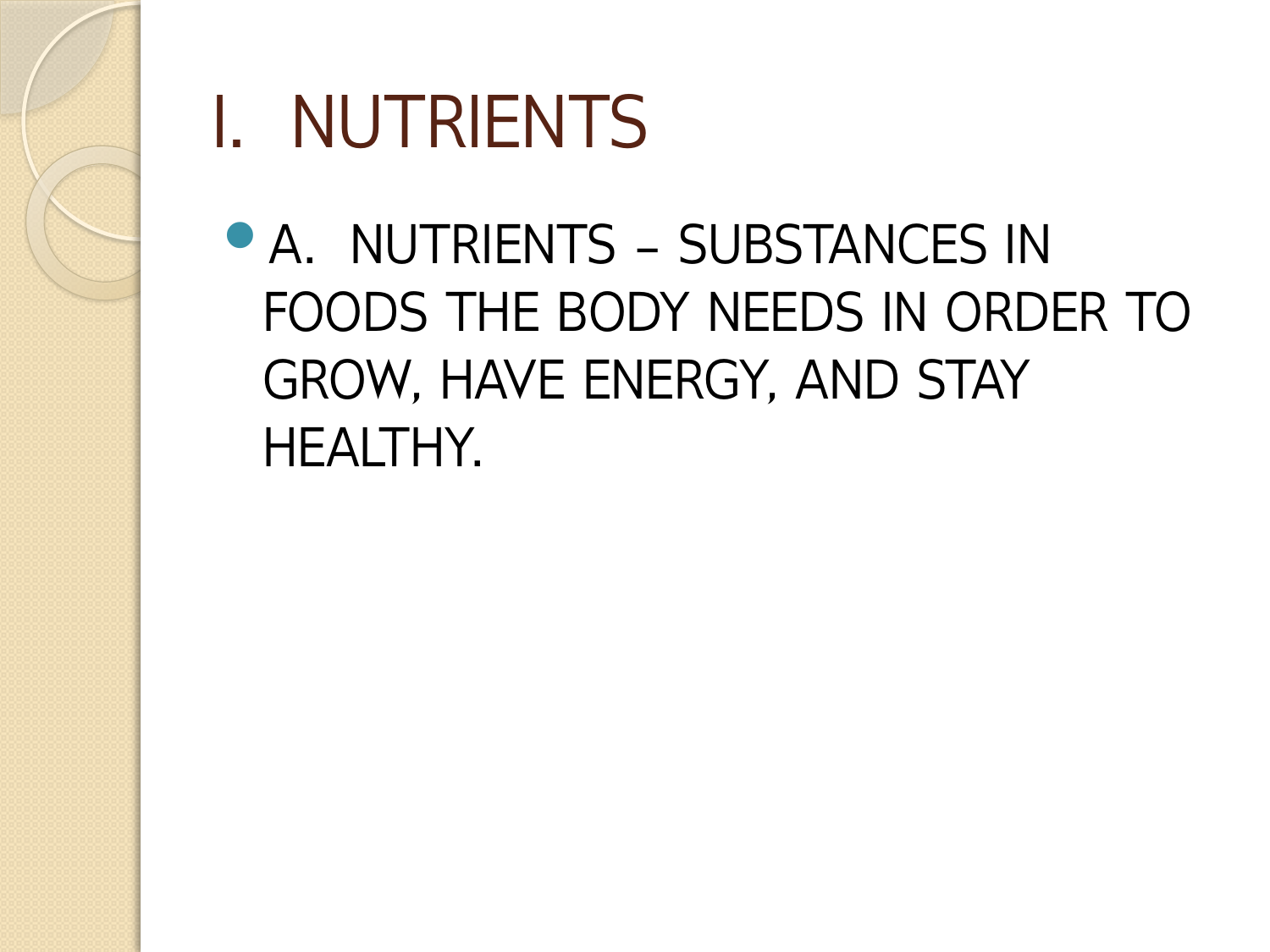

# I.  NUTRIENTS
A.  NUTRIENTS – SUBSTANCES IN FOODS THE BODY NEEDS IN ORDER TO GROW, HAVE ENERGY, AND STAY HEALTHY.